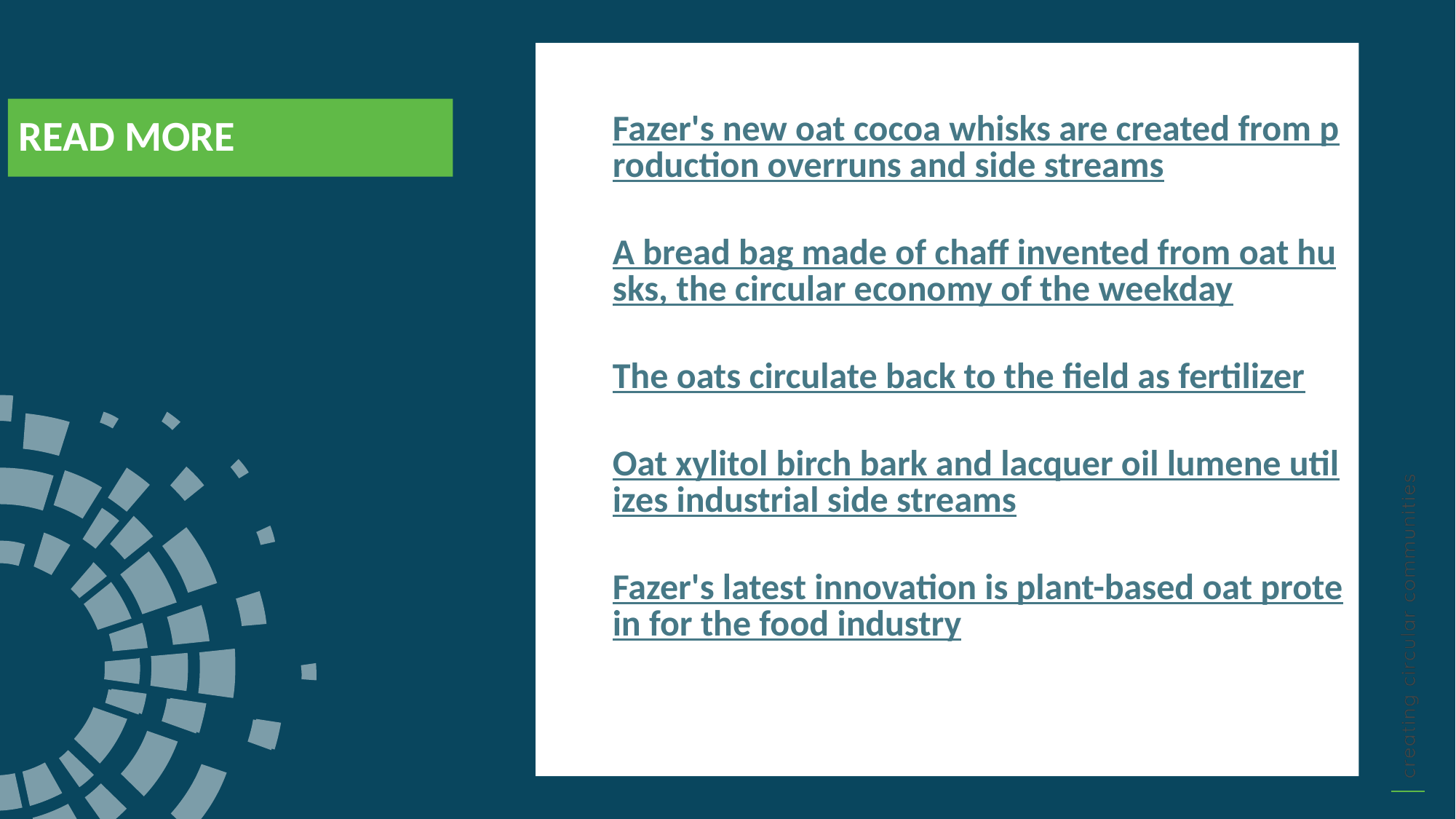

READ MORE
Fazer's new oat cocoa whisks are created from production overruns and side streams

A bread bag made of chaff invented from oat husks, the circular economy of the weekday

The oats circulate back to the field as fertilizer

Oat xylitol birch bark and lacquer oil lumene utilizes industrial side streams

Fazer's latest innovation is plant-based oat protein for the food industry